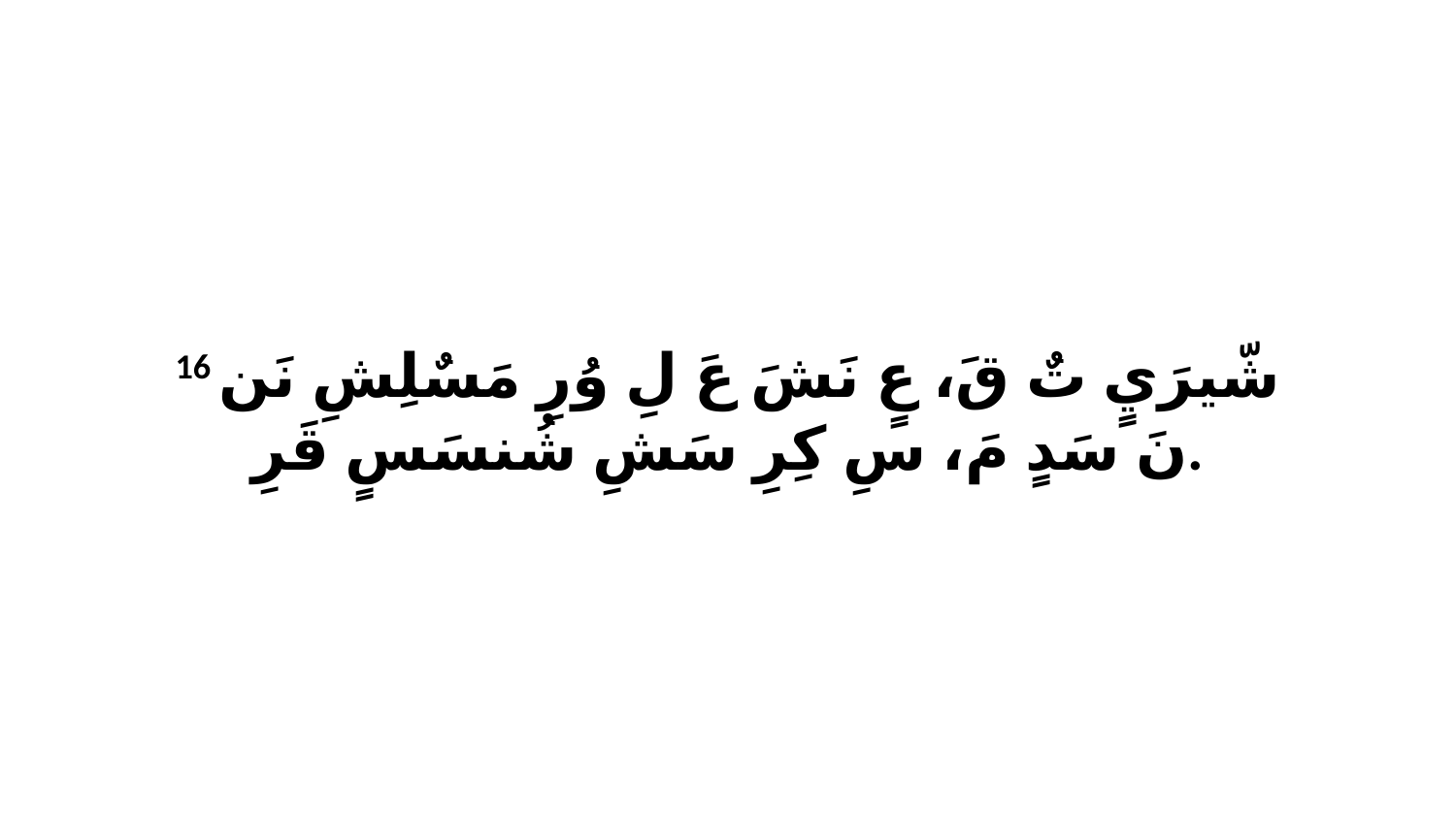

16 شّيرَيٍ تٌ قَ، عٍ نَشَ عَ لِ وُرِ مَسٌلِشِ نَن نَ سَدٍ مَ، سِ كِرِ سَشِ شُنسَسٍ قَرِ.